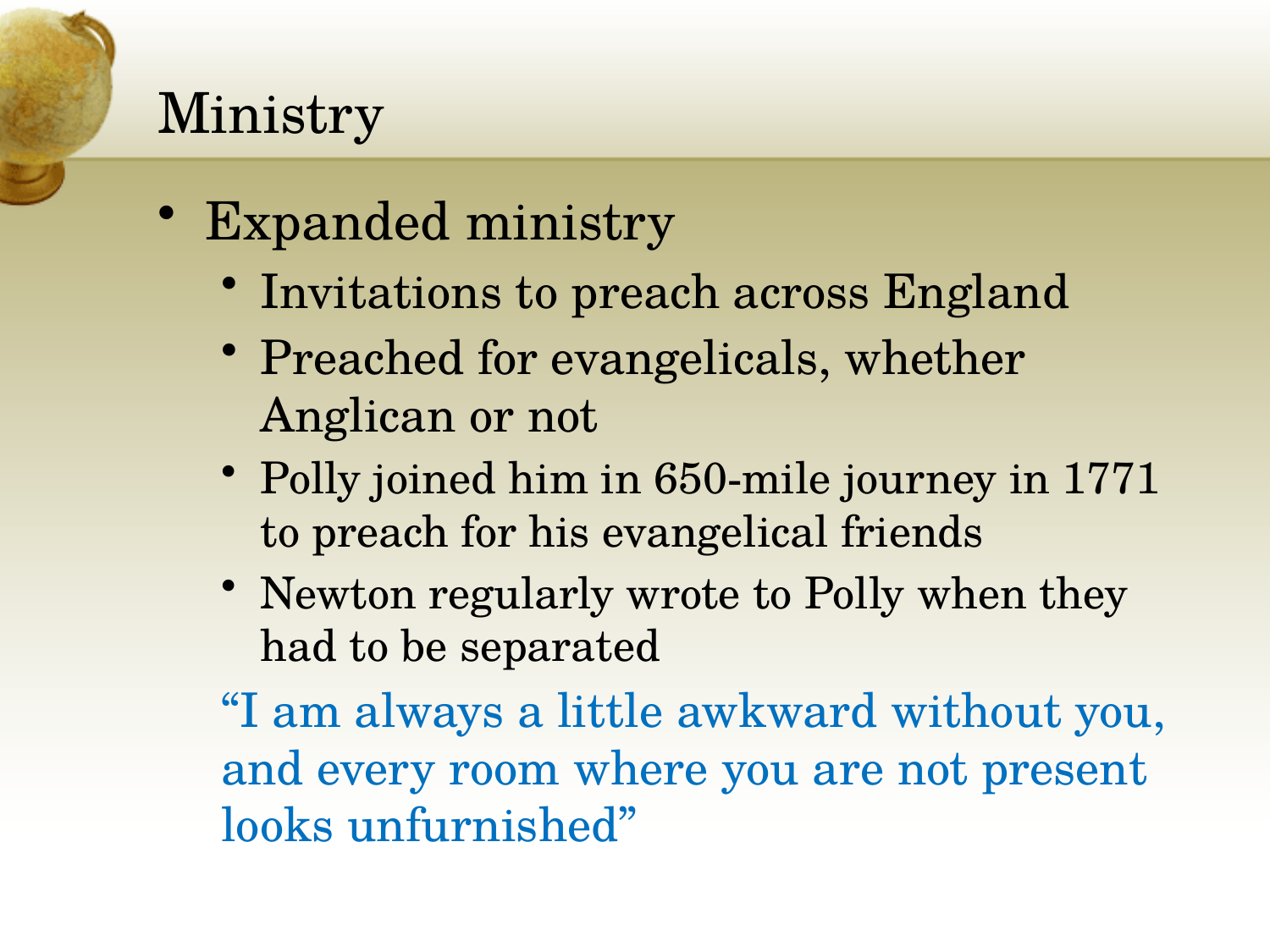

# Ministry
Expanded ministry
Invitations to preach across England
Preached for evangelicals, whether Anglican or not
Polly joined him in 650-mile journey in 1771 to preach for his evangelical friends
Newton regularly wrote to Polly when they had to be separated
“I am always a little awkward without you, and every room where you are not present looks unfurnished”